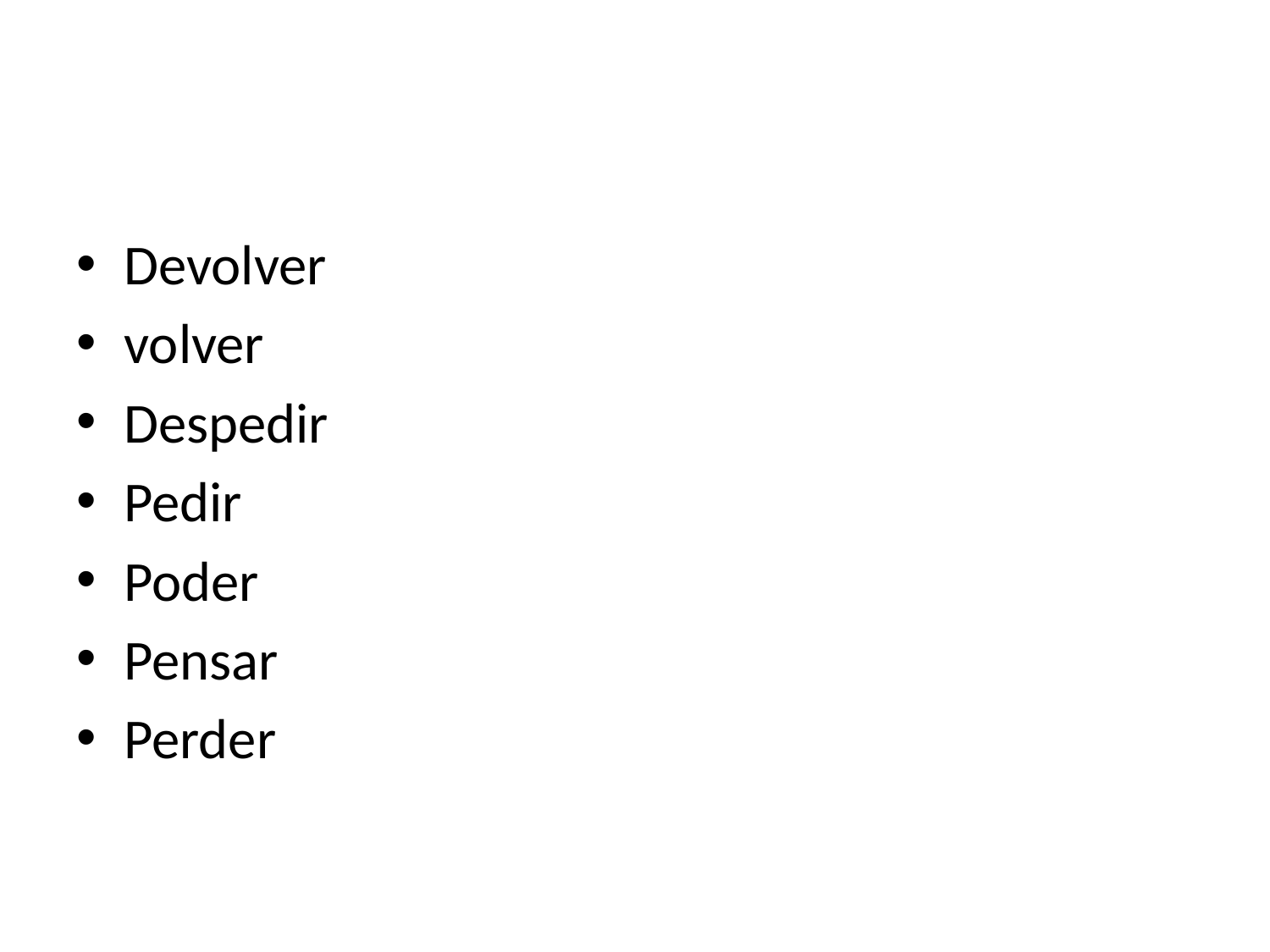

#
Devolver
volver
Despedir
Pedir
Poder
Pensar
Perder